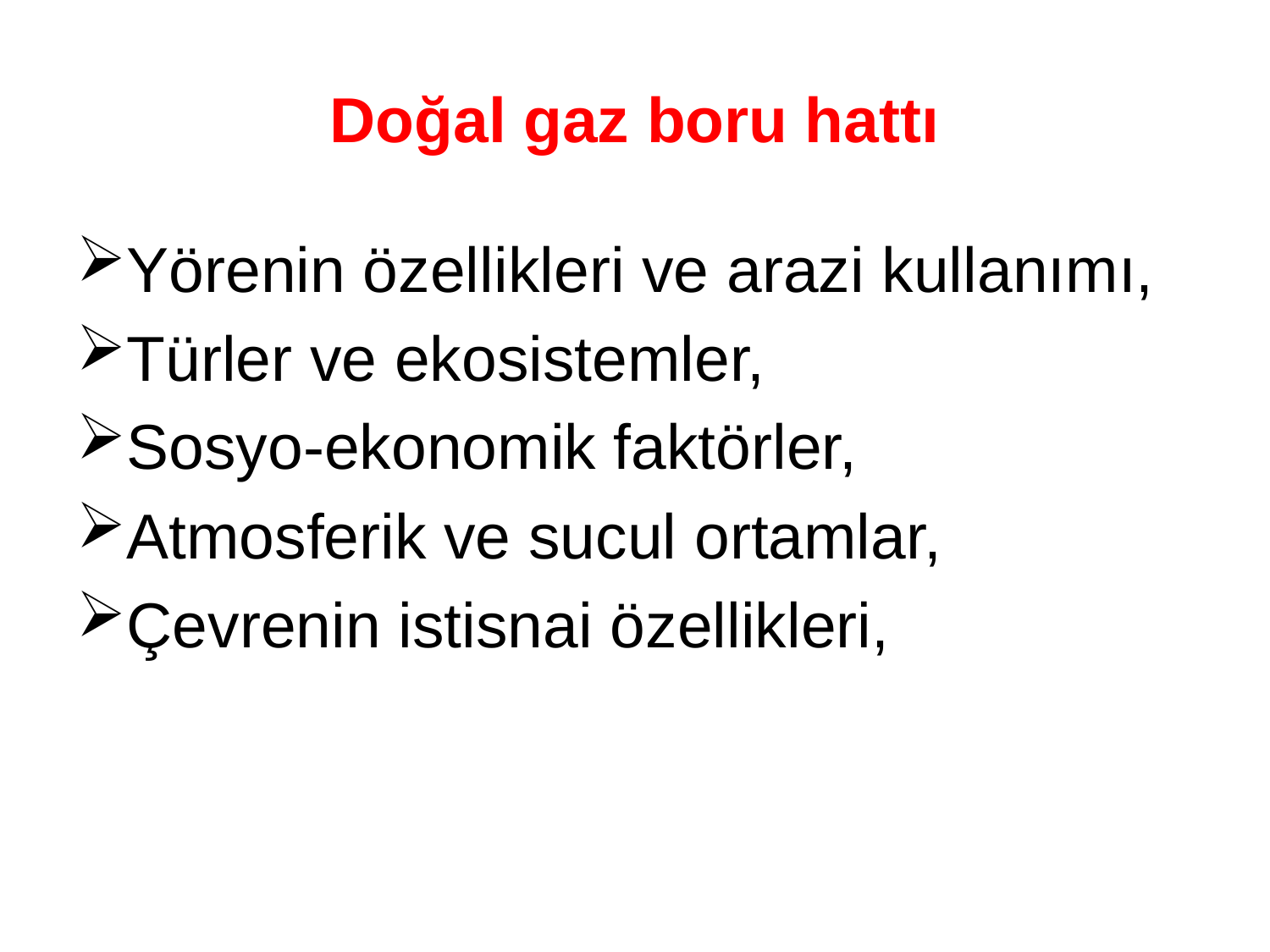

# Doğal gaz boru hattı
Yörenin özellikleri ve arazi kullanımı,
Türler ve ekosistemler,
Sosyo-ekonomik faktörler,
Atmosferik ve sucul ortamlar,
Çevrenin istisnai özellikleri,